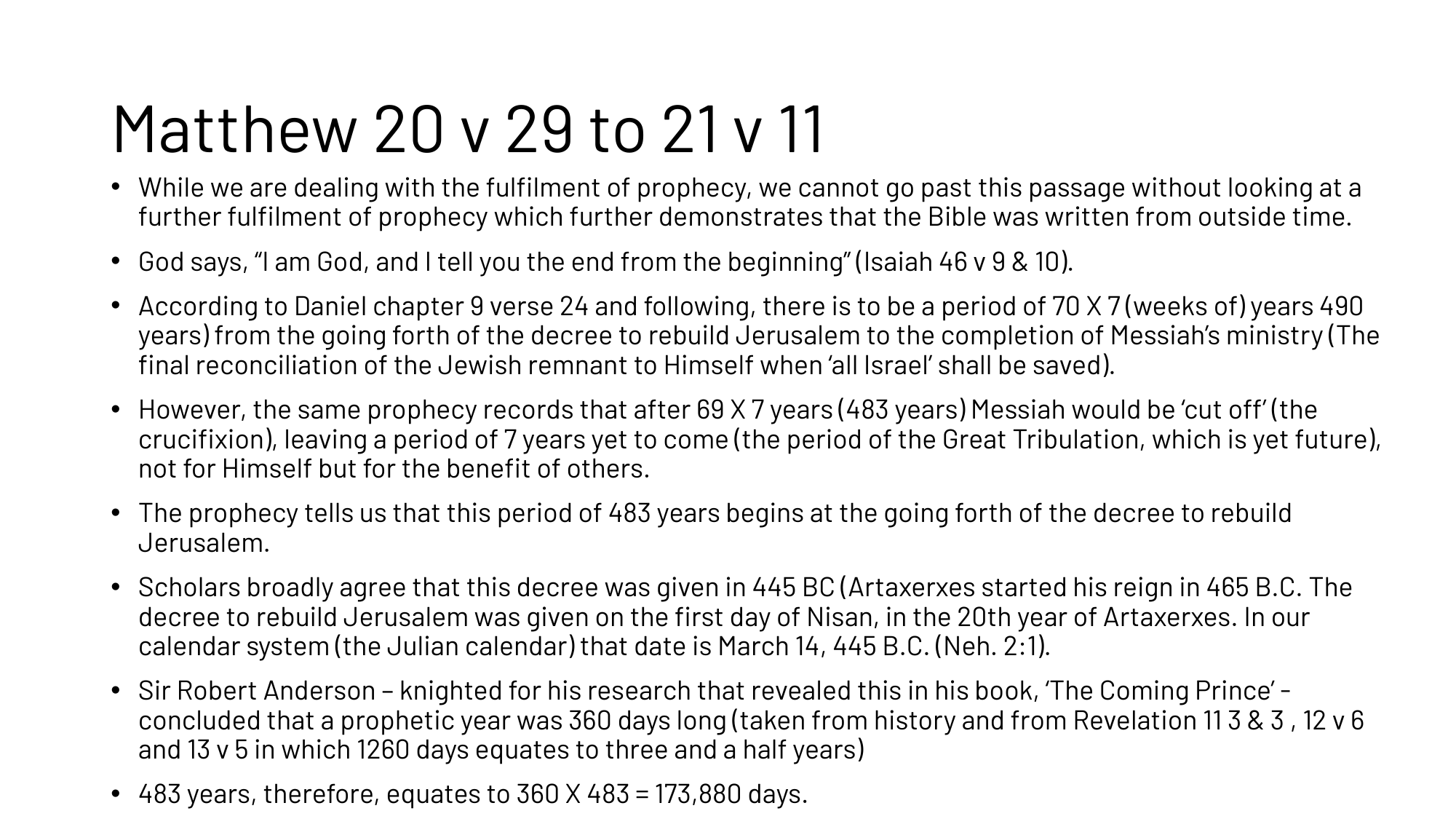

# Matthew 20 v 29 to 21 v 11
While we are dealing with the fulfilment of prophecy, we cannot go past this passage without looking at a further fulfilment of prophecy which further demonstrates that the Bible was written from outside time.
God says, “I am God, and I tell you the end from the beginning” (Isaiah 46 v 9 & 10).
According to Daniel chapter 9 verse 24 and following, there is to be a period of 70 X 7 (weeks of) years 490 years) from the going forth of the decree to rebuild Jerusalem to the completion of Messiah’s ministry (The final reconciliation of the Jewish remnant to Himself when ‘all Israel’ shall be saved).
However, the same prophecy records that after 69 X 7 years (483 years) Messiah would be ‘cut off’ (the crucifixion), leaving a period of 7 years yet to come (the period of the Great Tribulation, which is yet future), not for Himself but for the benefit of others.
The prophecy tells us that this period of 483 years begins at the going forth of the decree to rebuild Jerusalem.
Scholars broadly agree that this decree was given in 445 BC (Artaxerxes started his reign in 465 B.C. The decree to rebuild Jerusalem was given on the first day of Nisan, in the 20th year of Artaxerxes. In our calendar system (the Julian calendar) that date is March 14, 445 B.C. (Neh. 2:1).
Sir Robert Anderson – knighted for his research that revealed this in his book, ‘The Coming Prince’ - concluded that a prophetic year was 360 days long (taken from history and from Revelation 11 3 & 3 , 12 v 6 and 13 v 5 in which 1260 days equates to three and a half years)
483 years, therefore, equates to 360 X 483 = 173,880 days.